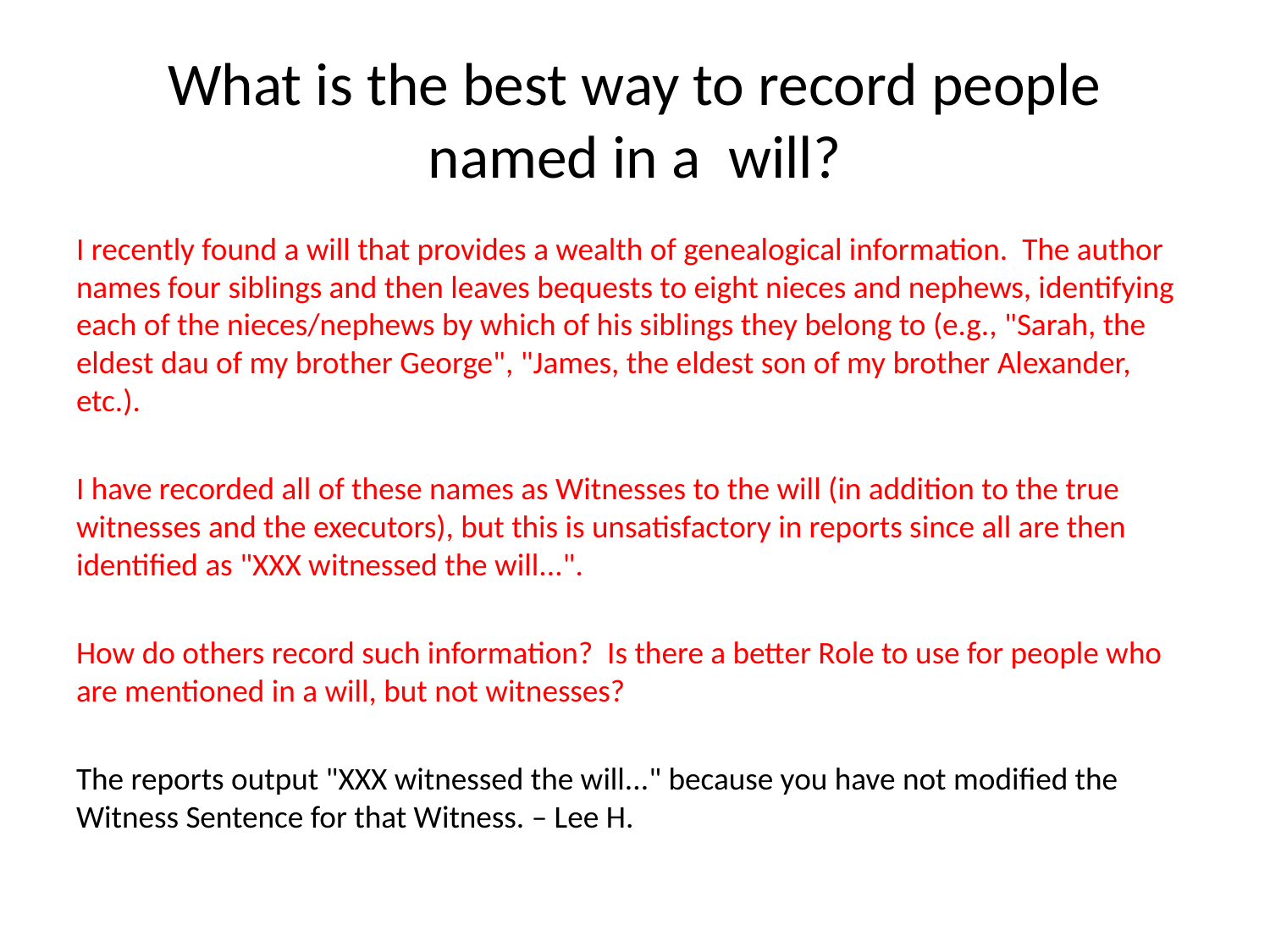

# What is the best way to record people named in a  will?
I recently found a will that provides a wealth of genealogical information.  The author names four siblings and then leaves bequests to eight nieces and nephews, identifying each of the nieces/nephews by which of his siblings they belong to (e.g., "Sarah, the eldest dau of my brother George", "James, the eldest son of my brother Alexander, etc.).

I have recorded all of these names as Witnesses to the will (in addition to the true witnesses and the executors), but this is unsatisfactory in reports since all are then identified as "XXX witnessed the will...".

How do others record such information?  Is there a better Role to use for people who are mentioned in a will, but not witnesses?

The reports output "XXX witnessed the will..." because you have not modified the Witness Sentence for that Witness. – Lee H.